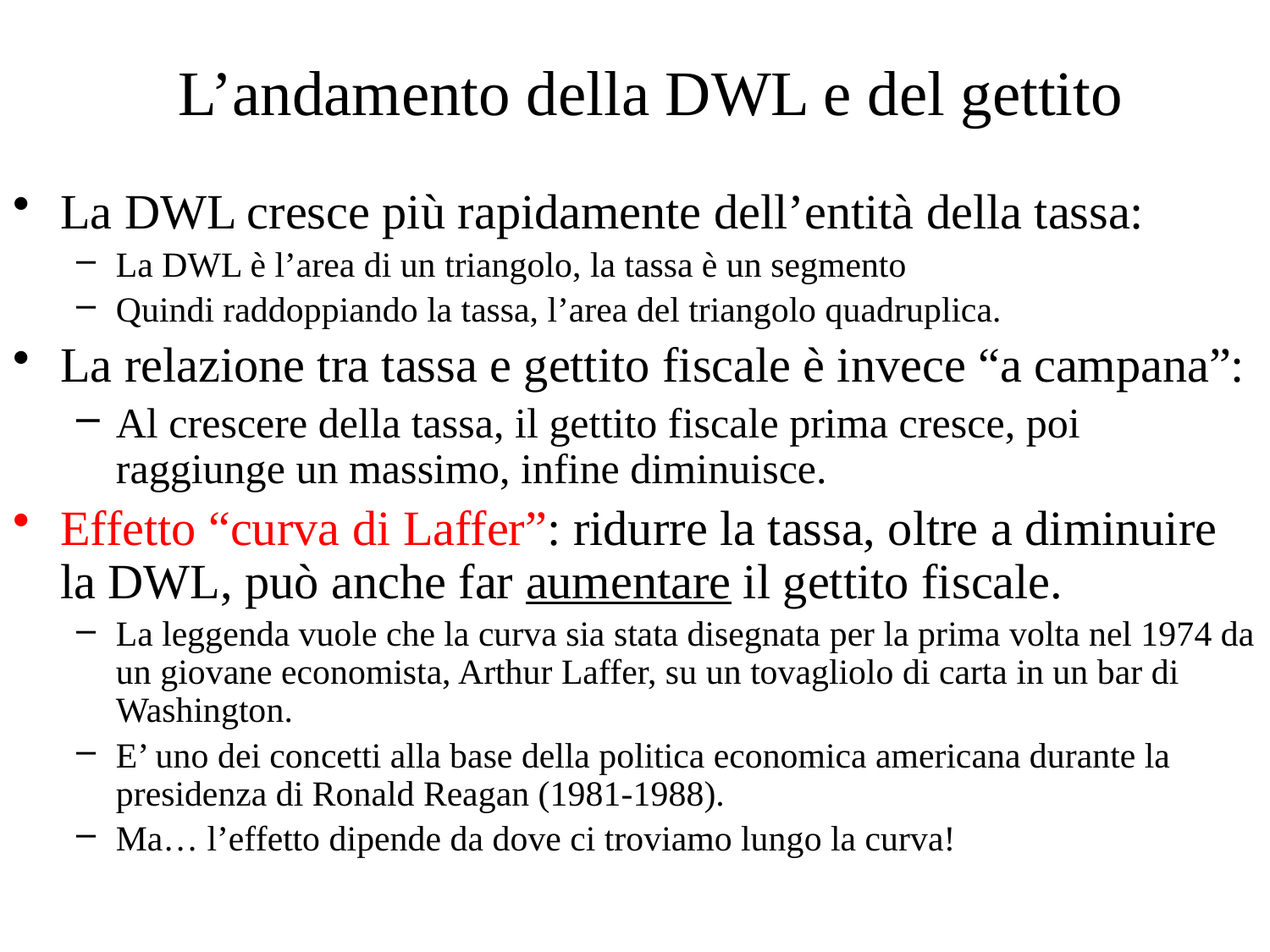

# L’andamento della DWL e del gettito
La DWL cresce più rapidamente dell’entità della tassa:
La DWL è l’area di un triangolo, la tassa è un segmento
Quindi raddoppiando la tassa, l’area del triangolo quadruplica.
La relazione tra tassa e gettito fiscale è invece “a campana”:
Al crescere della tassa, il gettito fiscale prima cresce, poi raggiunge un massimo, infine diminuisce.
Effetto “curva di Laffer”: ridurre la tassa, oltre a diminuire la DWL, può anche far aumentare il gettito fiscale.
La leggenda vuole che la curva sia stata disegnata per la prima volta nel 1974 da un giovane economista, Arthur Laffer, su un tovagliolo di carta in un bar di Washington.
E’ uno dei concetti alla base della politica economica americana durante la presidenza di Ronald Reagan (1981-1988).
Ma… l’effetto dipende da dove ci troviamo lungo la curva!